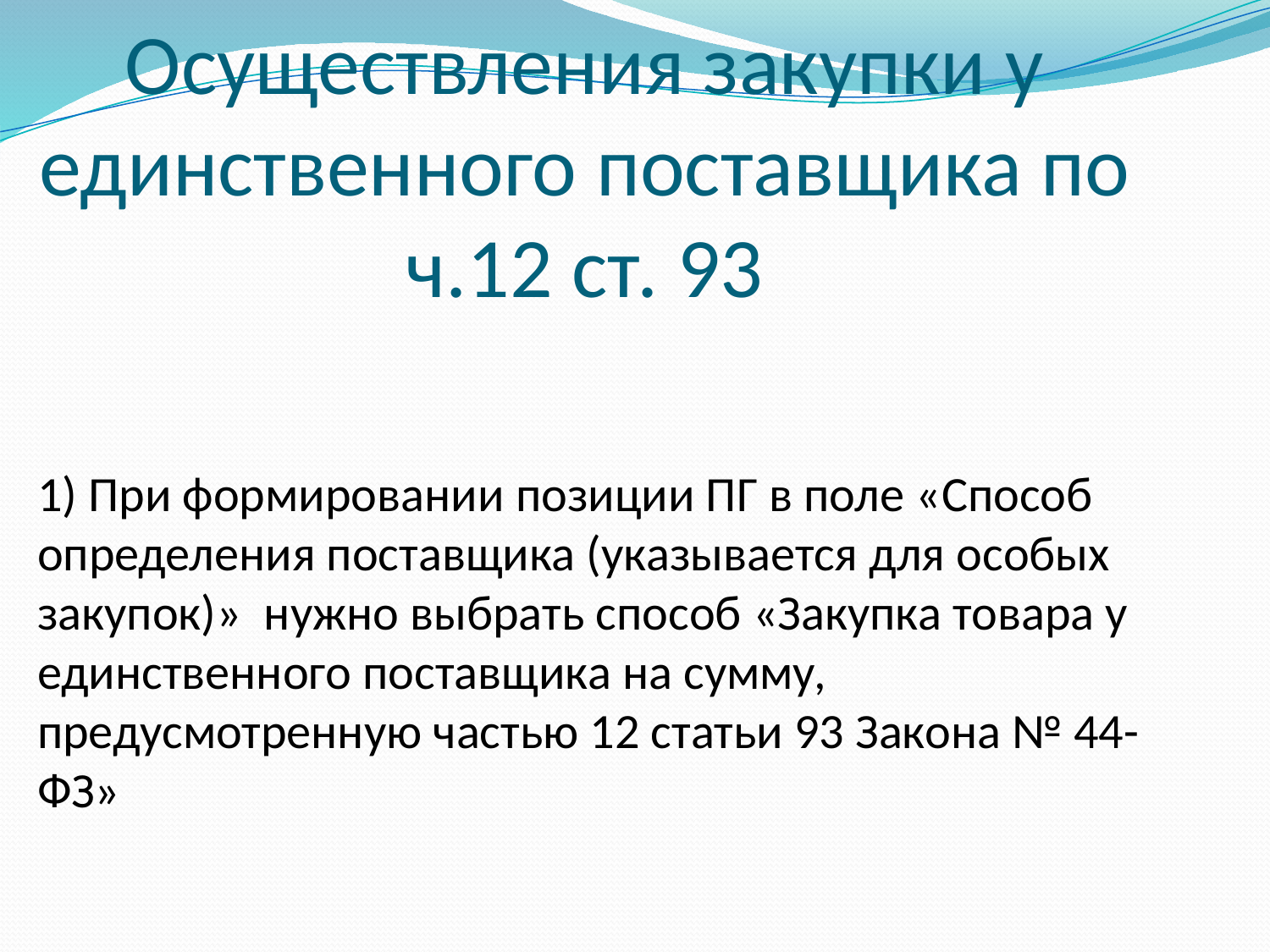

# Осуществления закупки у единственного поставщика по ч.12 ст. 93

1) При формировании позиции ПГ в поле «Способ определения поставщика (указывается для особых закупок)»  нужно выбрать способ «Закупка товара у единственного поставщика на сумму, предусмотренную частью 12 статьи 93 Закона № 44-ФЗ»